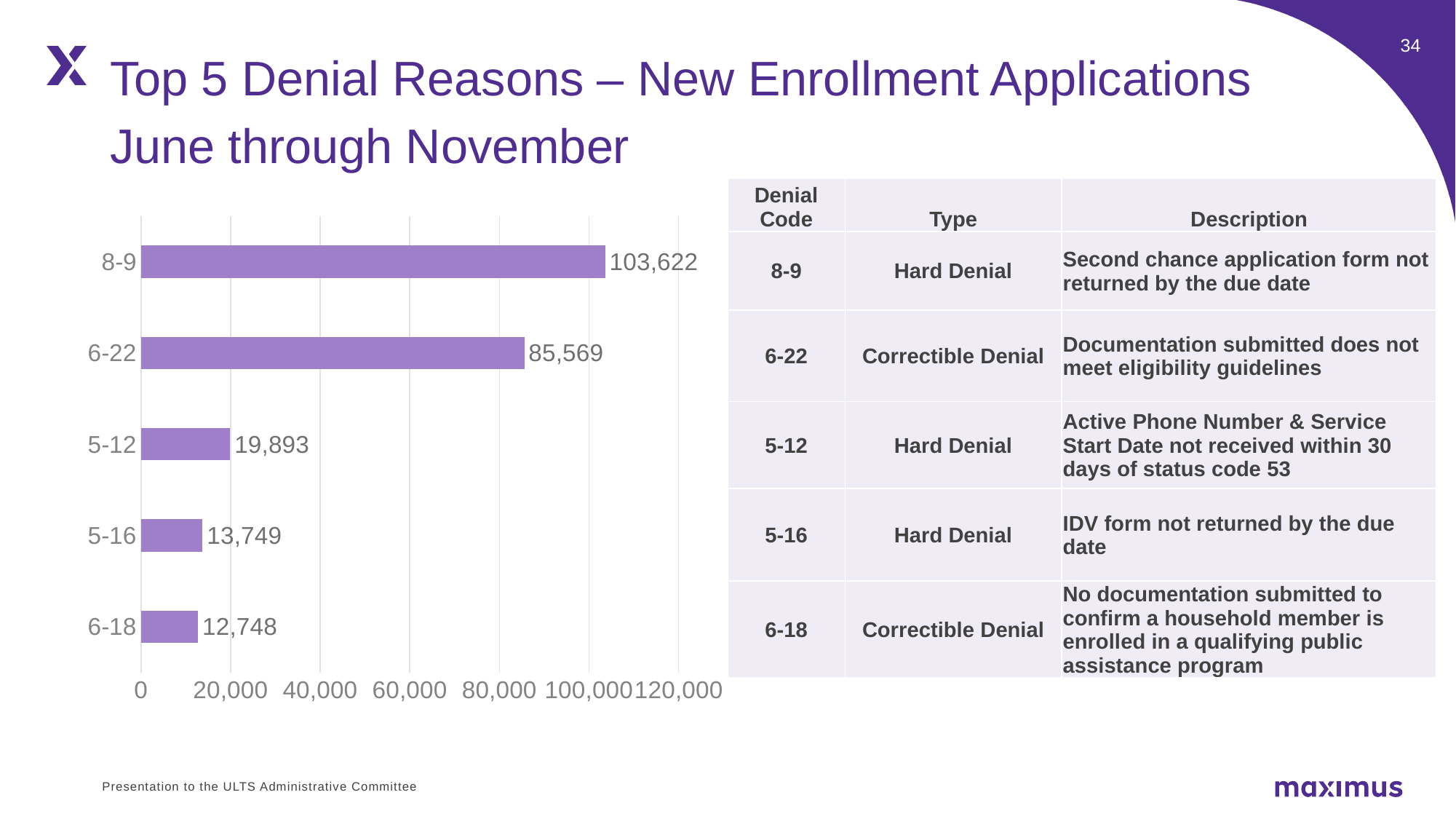

Top 5 Denial Reasons – New Enrollment Applications
June through November
| Denial Code | Type | Description |
| --- | --- | --- |
| 8-9 | Hard Denial | Second chance application form not returned by the due date |
| 6-22 | Correctible Denial | Documentation submitted does not meet eligibility guidelines |
| 5-12 | Hard Denial | Active Phone Number & Service Start Date not received within 30 days of status code 53 |
| 5-16 | Hard Denial | IDV form not returned by the due date |
| 6-18 | Correctible Denial | No documentation submitted to confirm a household member is enrolled in a qualifying public assistance program |

### Chart

| Category | # Denied |
|---|---|
| 6-18 | 12748.0 |
| 5-16 | 13749.0 |
| 5-12 | 19893.0 |
| 6-22 | 85569.0 |
| 8-9 | 103622.0 |